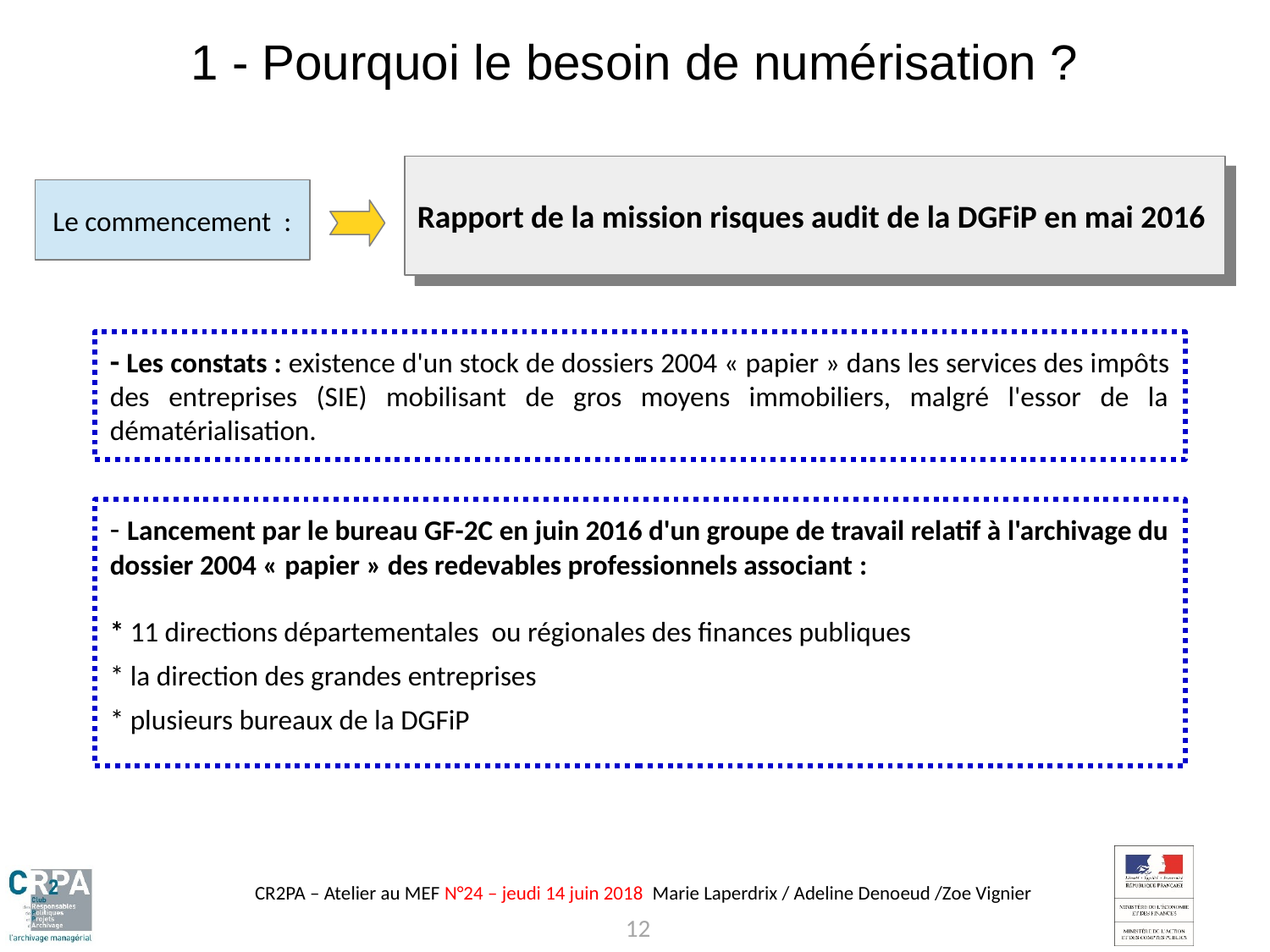

1 - Pourquoi le besoin de numérisation ?
Rapport de la mission risques audit de la DGFiP en mai 2016
Le commencement  :

- Les constats : existence d'un stock de dossiers 2004 « papier » dans les services des impôts des entreprises (SIE) mobilisant de gros moyens immobiliers, malgré l'essor de la dématérialisation.
- Lancement par le bureau GF-2C en juin 2016 d'un groupe de travail relatif à l'archivage du dossier 2004 « papier » des redevables professionnels associant :

* 11 directions départementales  ou régionales des finances publiques
* la direction des grandes entreprises
* plusieurs bureaux de la DGFiP